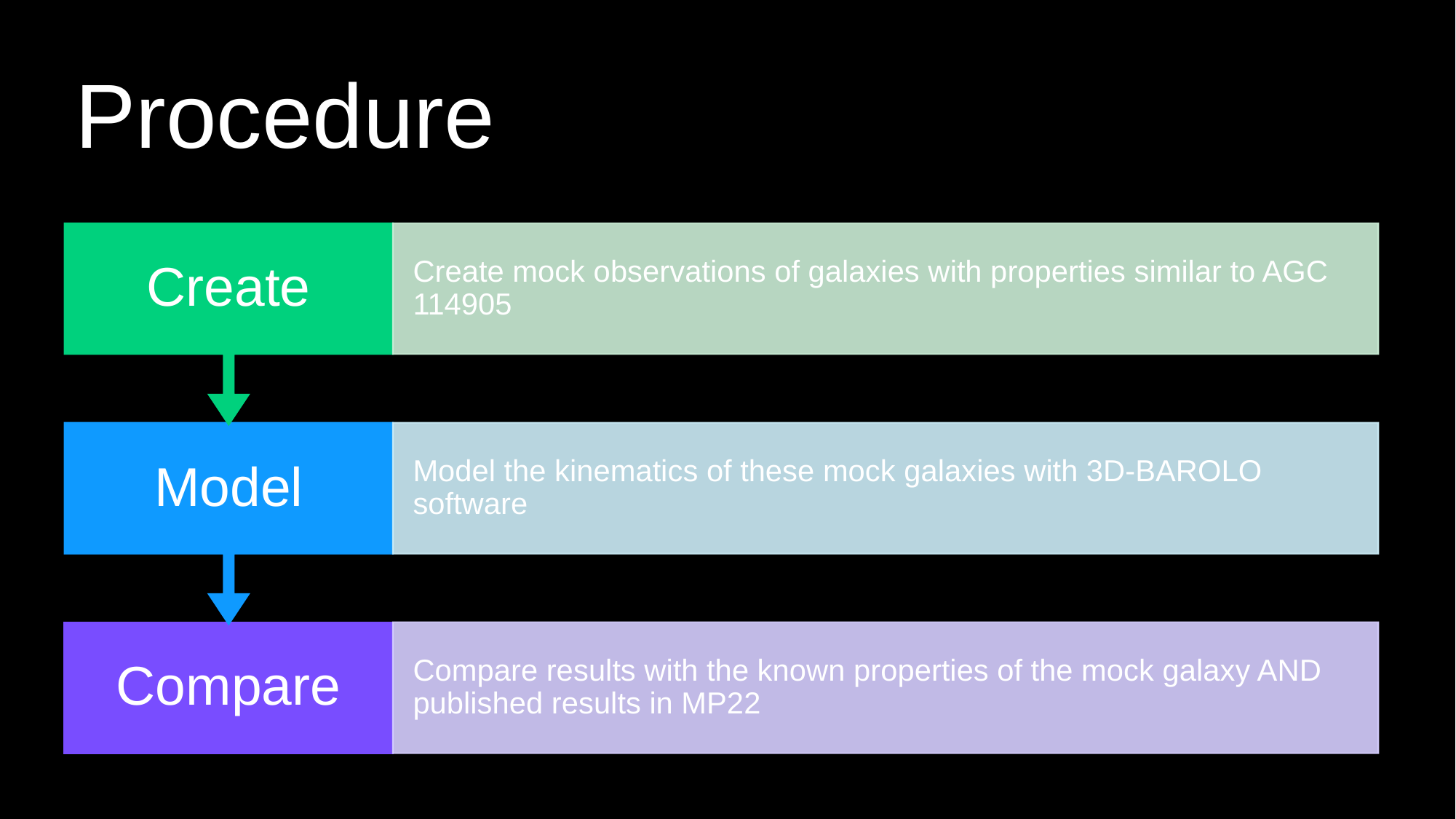

# Procedure
Compare
Compare results with the known properties of the mock galaxy AND published results in MP22
Model
Model the kinematics of these mock galaxies with 3D-BAROLO software
Create
Create mock observations of galaxies with properties similar to AGC 114905